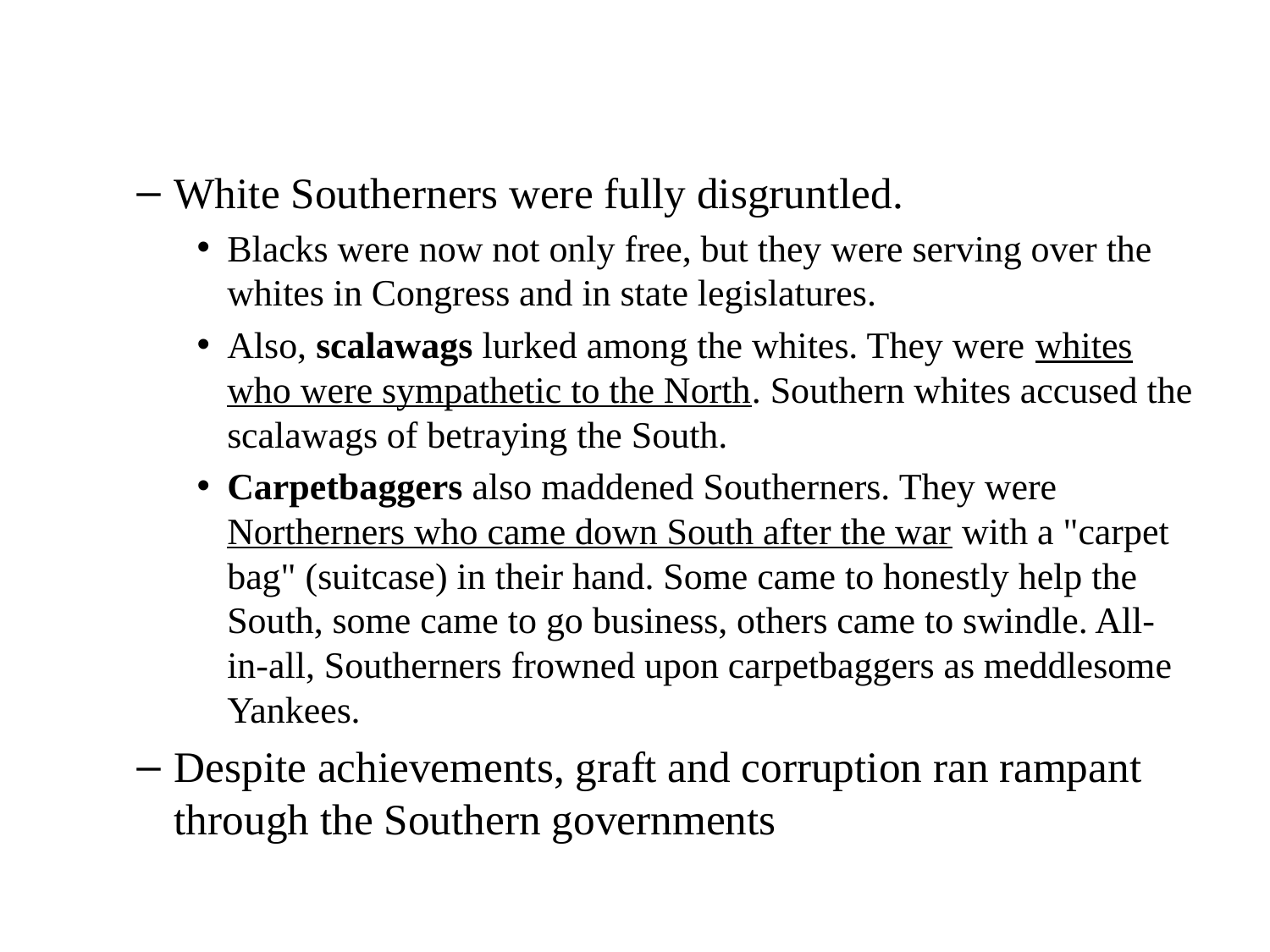

White Southerners were fully disgruntled.
Blacks were now not only free, but they were serving over the whites in Congress and in state legislatures.
Also, scalawags lurked among the whites. They were whites who were sympathetic to the North. Southern whites accused the scalawags of betraying the South.
Carpetbaggers also maddened Southerners. They were Northerners who came down South after the war with a "carpet bag" (suitcase) in their hand. Some came to honestly help the South, some came to go business, others came to swindle. All-in-all, Southerners frowned upon carpetbaggers as meddlesome Yankees.
Despite achievements, graft and corruption ran rampant through the Southern governments